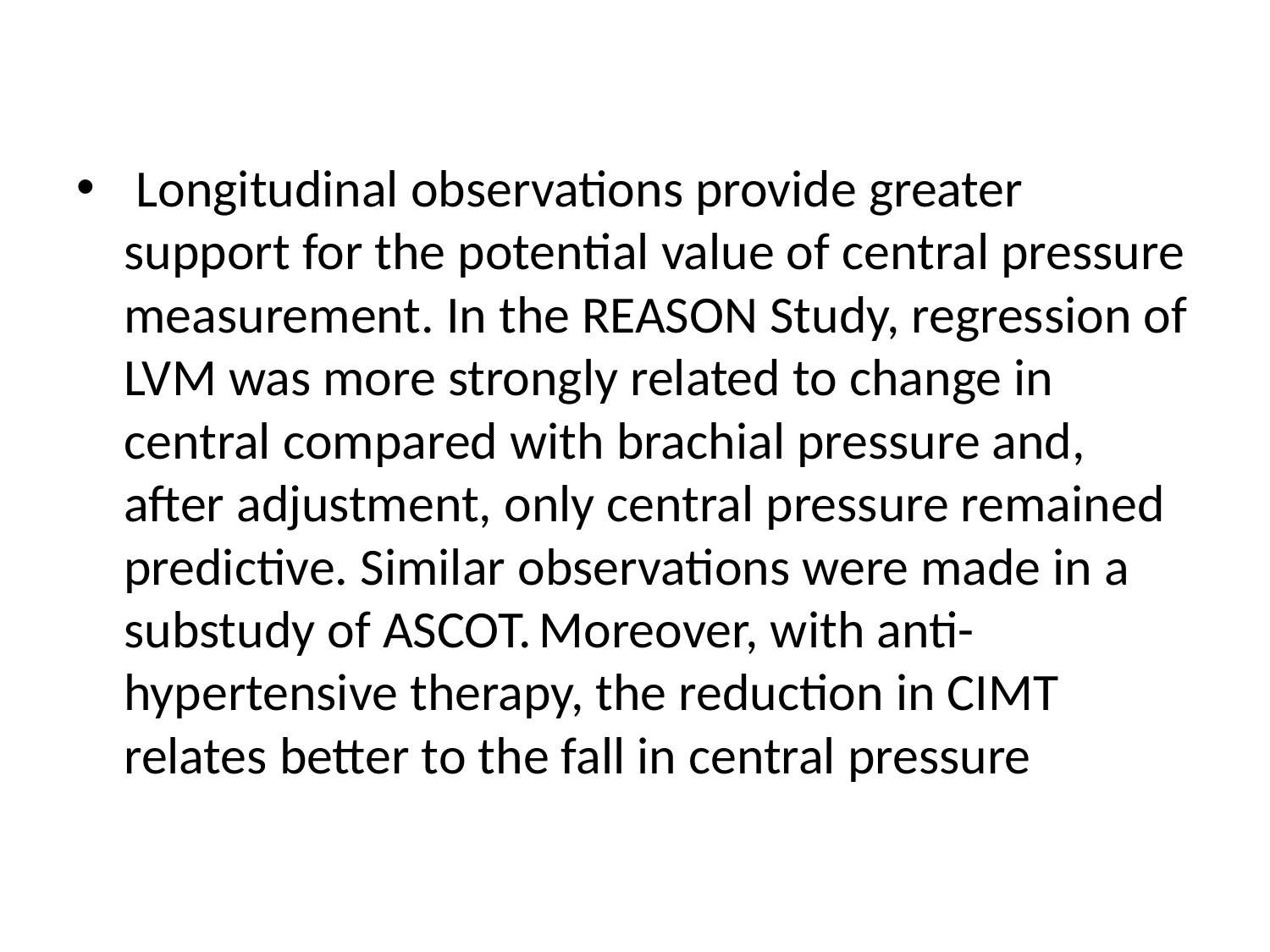

Longitudinal observations provide greater support for the potential value of central pressure measurement. In the REASON Study, regression of LVM was more strongly related to change in central compared with brachial pressure and, after adjustment, only central pressure remained predictive. Similar observations were made in a substudy of ASCOT. Moreover, with anti-hypertensive therapy, the reduction in CIMT relates better to the fall in central pressure